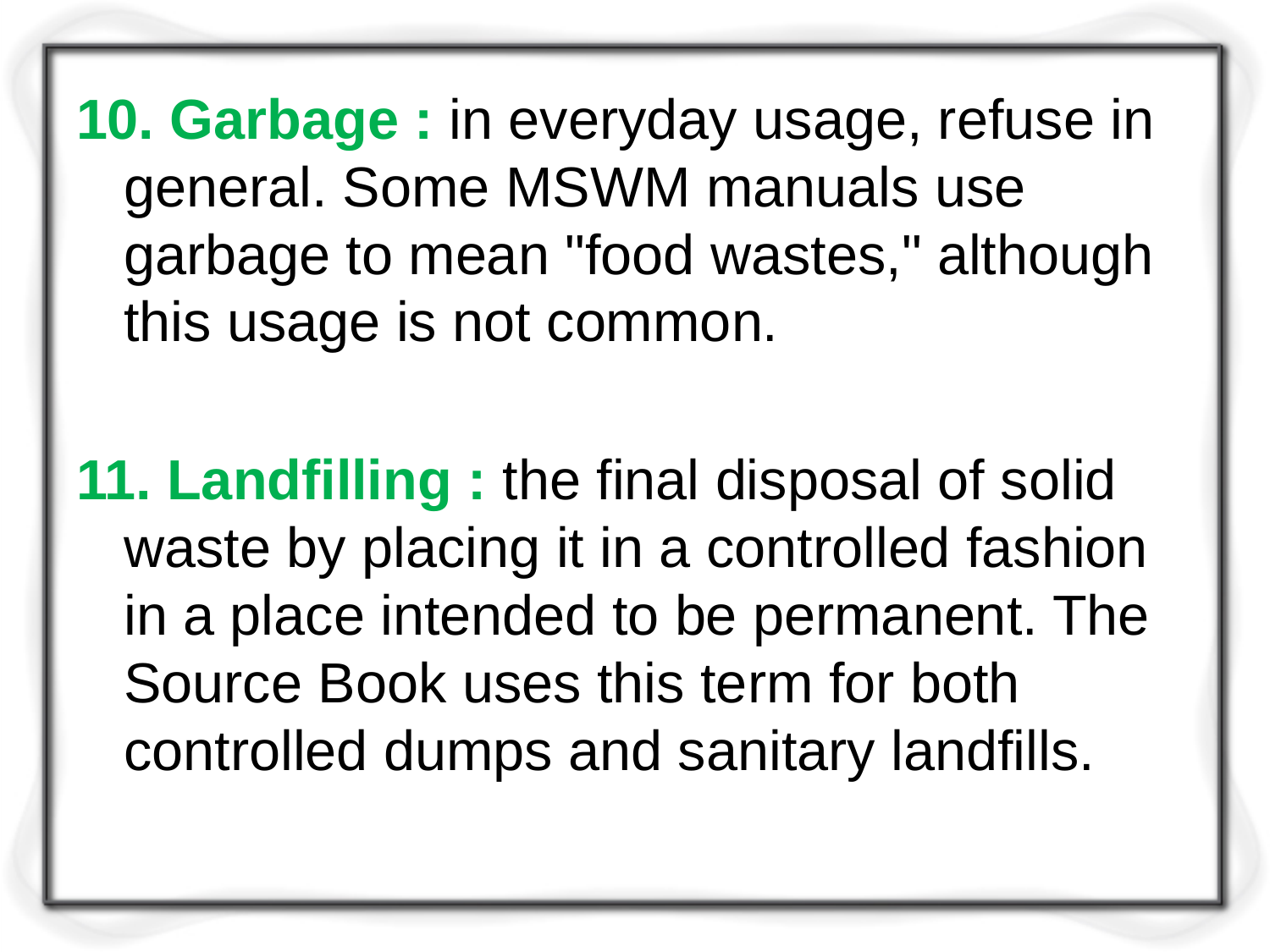

10. Garbage : in everyday usage, refuse in general. Some MSWM manuals use garbage to mean "food wastes," although this usage is not common.

11. Landfilling : the final disposal of solid waste by placing it in a controlled fashion in a place intended to be permanent. The Source Book uses this term for both controlled dumps and sanitary landfills.